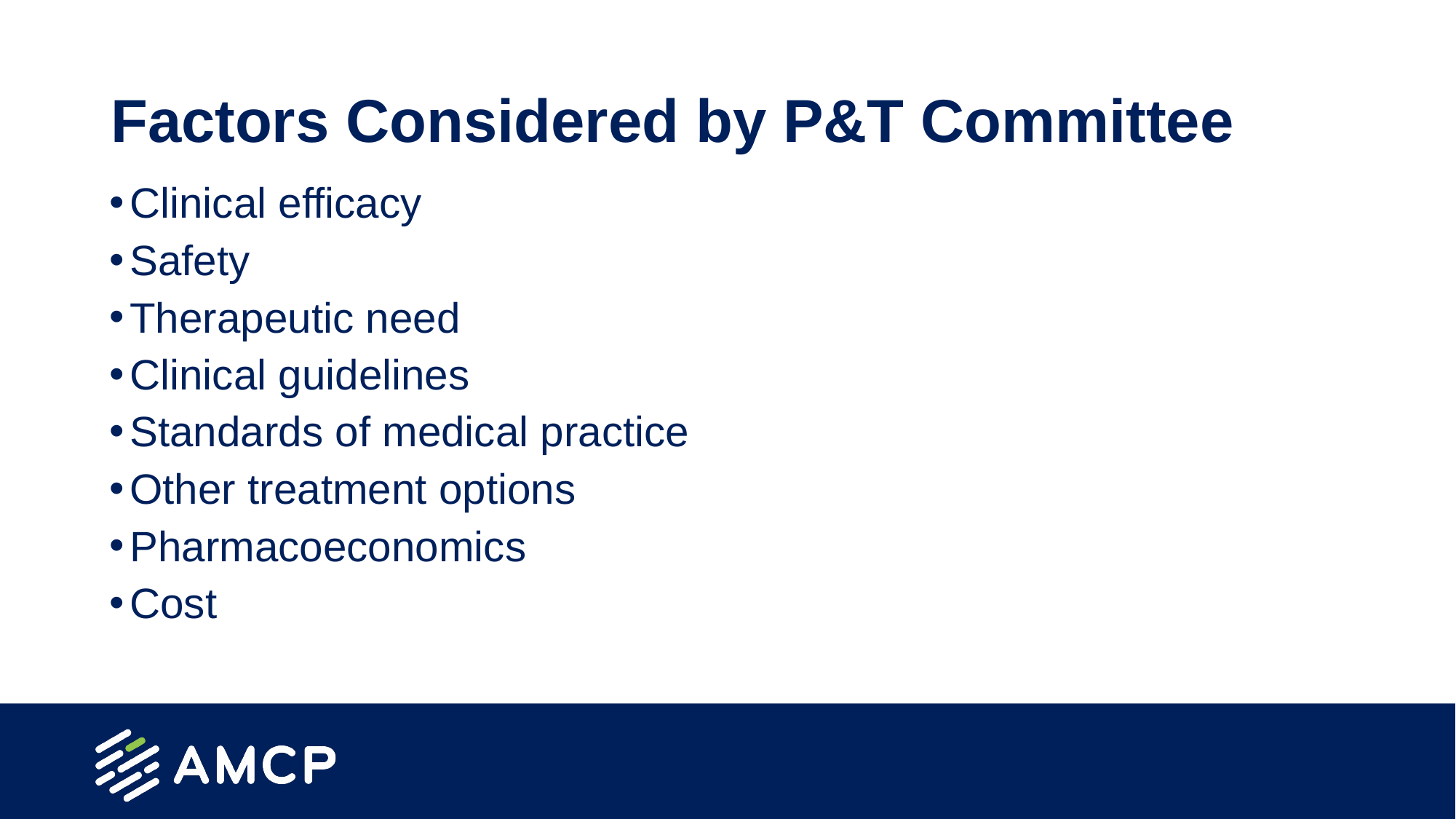

# Factors Considered by P&T Committee
Clinical efficacy
Safety
Therapeutic need
Clinical guidelines
Standards of medical practice
Other treatment options
Pharmacoeconomics
Cost